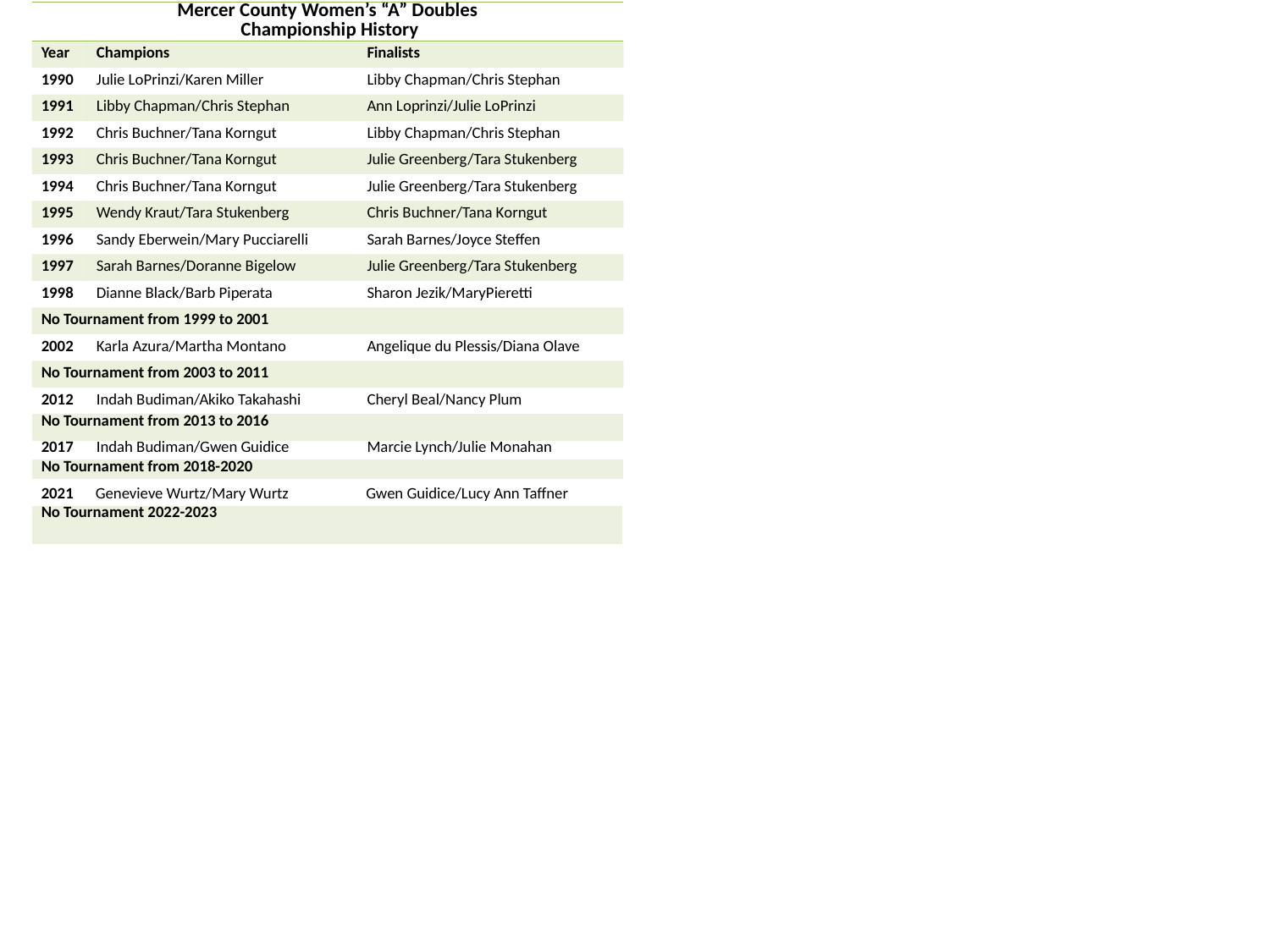

| Mercer County Women’s “A” Doubles Championship History |  |  |
| --- | --- | --- |
| Year | Champions | Finalists |
| 1990 | Julie LoPrinzi/Karen Miller | Libby Chapman/Chris Stephan |
| 1991 | Libby Chapman/Chris Stephan | Ann Loprinzi/Julie LoPrinzi |
| 1992 | Chris Buchner/Tana Korngut | Libby Chapman/Chris Stephan |
| 1993 | Chris Buchner/Tana Korngut | Julie Greenberg/Tara Stukenberg |
| 1994 | Chris Buchner/Tana Korngut | Julie Greenberg/Tara Stukenberg |
| 1995 | Wendy Kraut/Tara Stukenberg | Chris Buchner/Tana Korngut |
| 1996 | Sandy Eberwein/Mary Pucciarelli | Sarah Barnes/Joyce Steffen |
| 1997 | Sarah Barnes/Doranne Bigelow | Julie Greenberg/Tara Stukenberg |
| 1998 | Dianne Black/Barb Piperata | Sharon Jezik/MaryPieretti |
| No Tournament from 1999 to 2001 |  |  |
| 2002 | Karla Azura/Martha Montano | Angelique du Plessis/Diana Olave |
| No Tournament from 2003 to 2011 |  |  |
| 2012 | Indah Budiman/Akiko Takahashi | Cheryl Beal/Nancy Plum |
| No Tournament from 2013 to 2016 |  |  |
| 2017 | Indah Budiman/Gwen Guidice | Marcie Lynch/Julie Monahan |
| No Tournament from 2018-2020 |  |  |
| 2021 | Genevieve Wurtz/Mary Wurtz | Gwen Guidice/Lucy Ann Taffner |
| --- | --- | --- |
| No Tournament 2022-2023 |  |  |
|  |  |  |